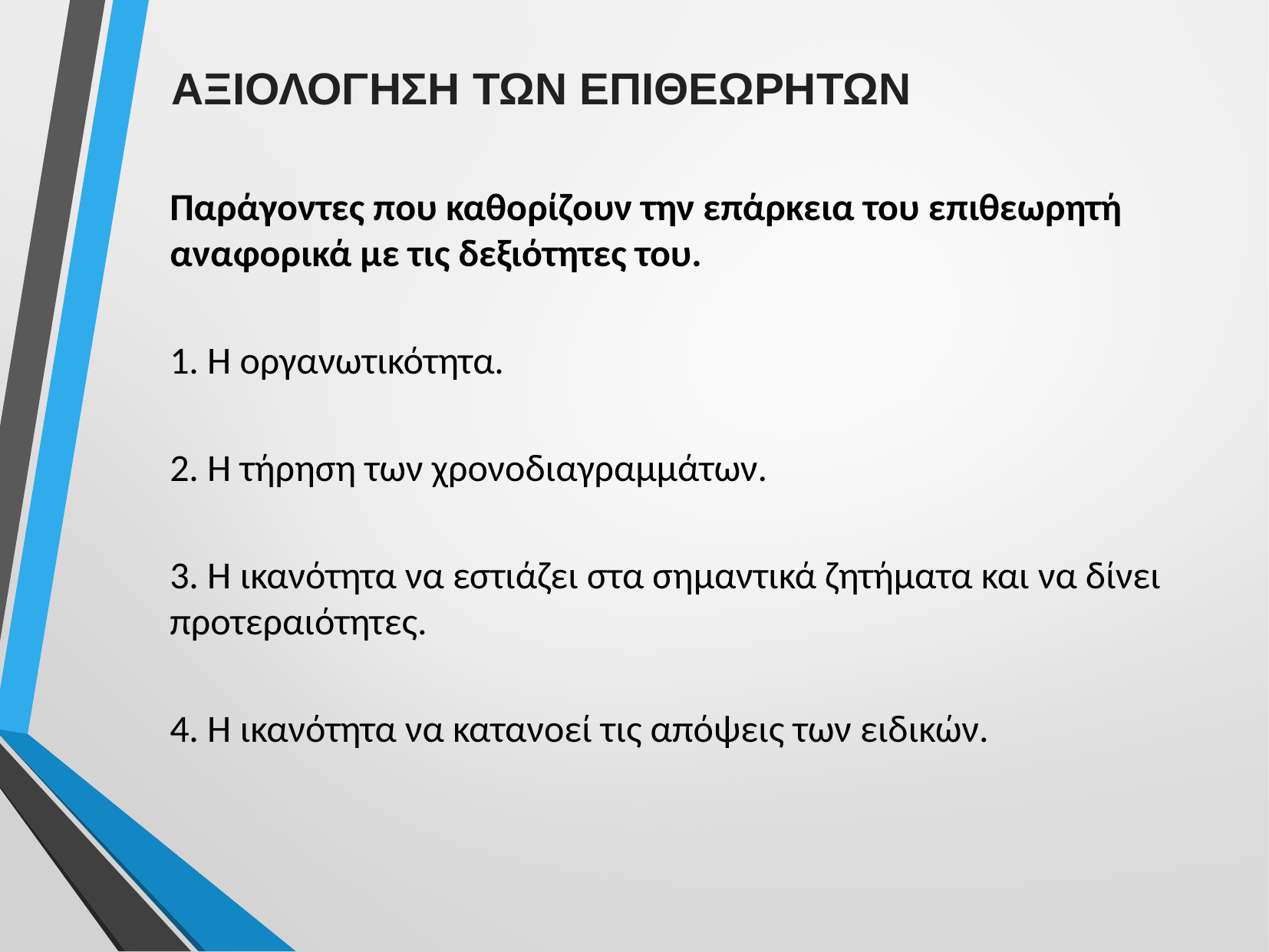

ΑΞΙΟΛΟΓΗΣΗ ΤΩΝ ΕΠΙΘΕΩΡΗΤΩΝ
Παράγοντες που καθορίζουν την επάρκεια του επιθεωρητή αναφορικά με τις δεξιότητες του.

1. Η οργανωτικότητα.

2. Η τήρηση των χρονοδιαγραμμάτων.

3. Η ικανότητα να εστιάζει στα σημαντικά ζητήματα και να δίνει προτεραιότητες.

4. Η ικανότητα να κατανοεί τις απόψεις των ειδικών.